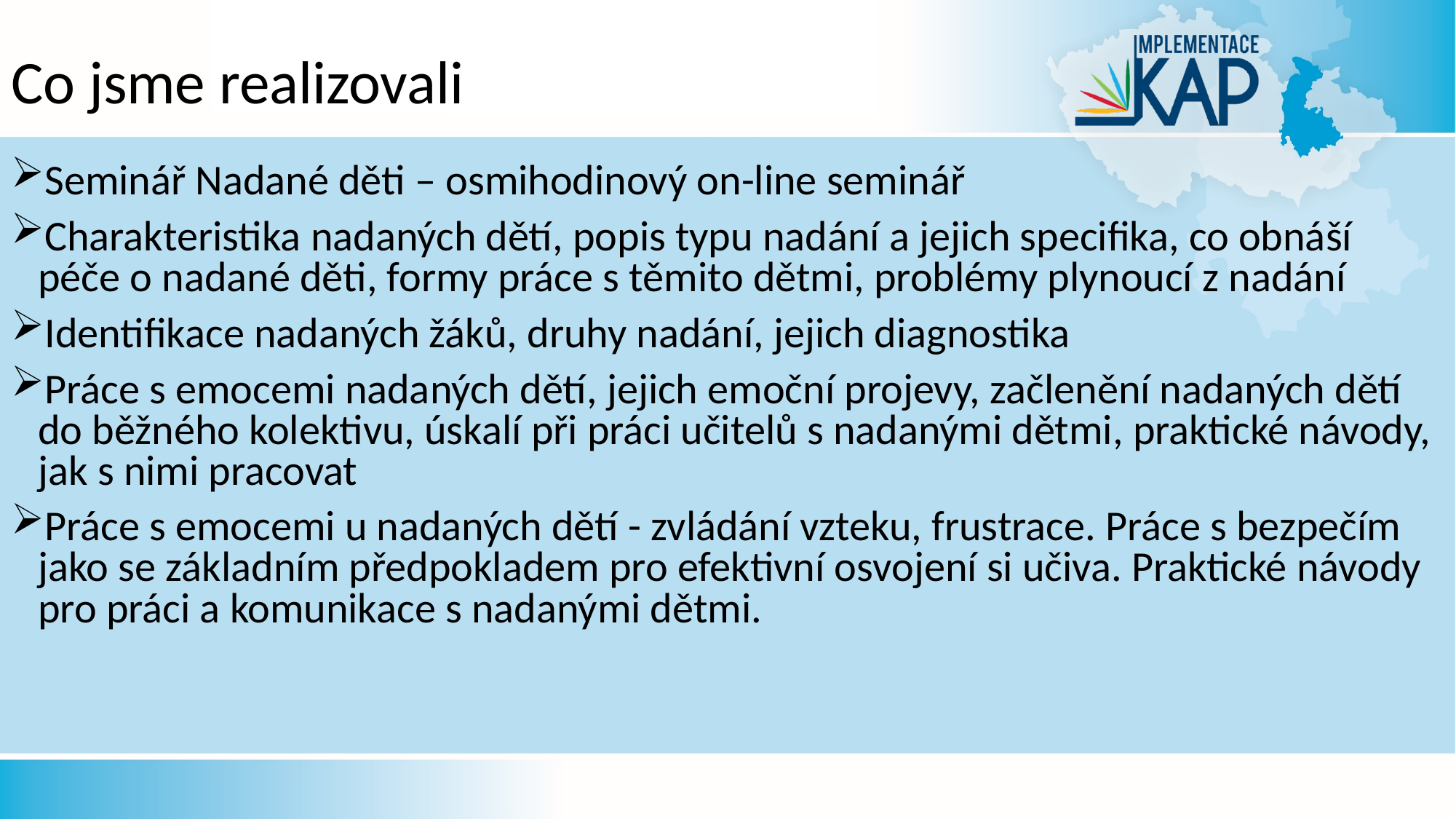

# Co jsme realizovali
Seminář Nadané děti – osmihodinový on-line seminář
Charakteristika nadaných dětí, popis typu nadání a jejich specifika, co obnáší péče o nadané děti, formy práce s těmito dětmi, problémy plynoucí z nadání
Identifikace nadaných žáků, druhy nadání, jejich diagnostika
Práce s emocemi nadaných dětí, jejich emoční projevy, začlenění nadaných dětí do běžného kolektivu, úskalí při práci učitelů s nadanými dětmi, praktické návody, jak s nimi pracovat
Práce s emocemi u nadaných dětí - zvládání vzteku, frustrace. Práce s bezpečím jako se základním předpokladem pro efektivní osvojení si učiva. Praktické návody pro práci a komunikace s nadanými dětmi.